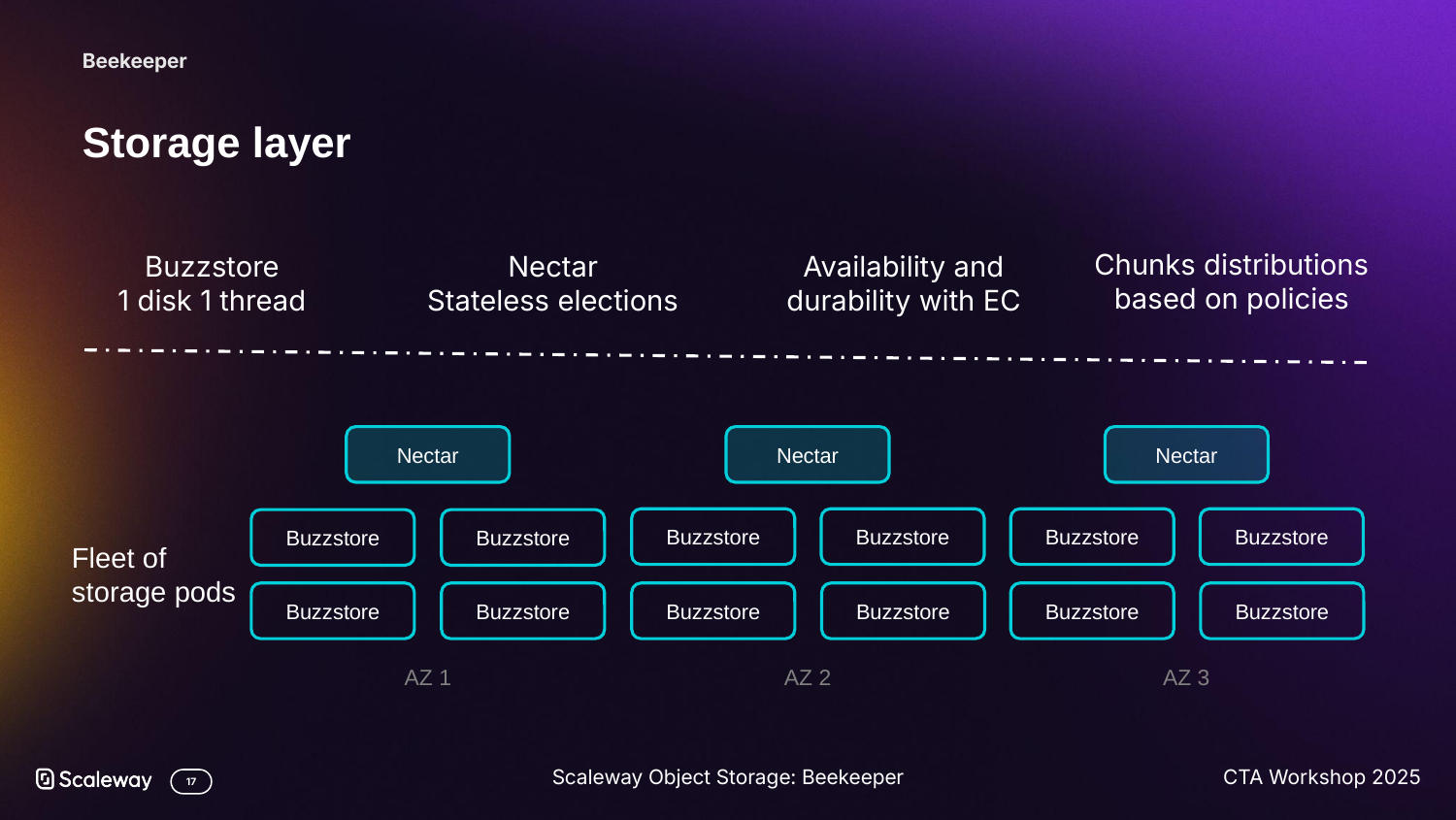

Beekeeper
# Storage layer
Chunks distributions
based on policies
Buzzstore
1 disk 1 thread
Nectar
Stateless elections
Availability and durability with EC

Nectar
Nectar
Nectar
Buzzstore
Buzzstore
Buzzstore
Buzzstore
Buzzstore
Buzzstore
Fleet of
storage pods
Buzzstore
Buzzstore
Buzzstore
Buzzstore
Buzzstore
Buzzstore
AZ 2
AZ 3
AZ 1
Scaleway Object Storage: Beekeeper
CTA Workshop 2025